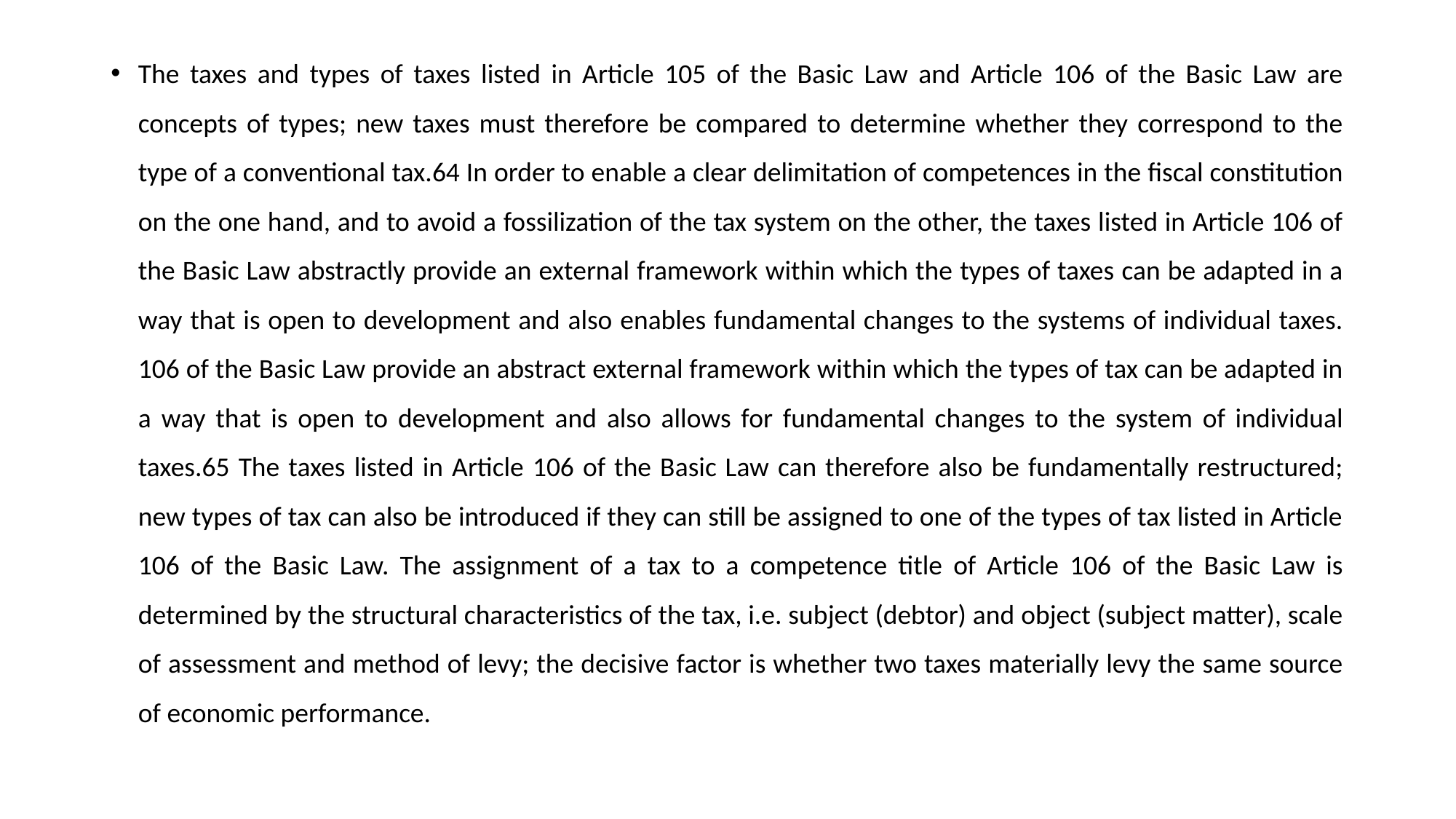

The taxes and types of taxes listed in Article 105 of the Basic Law and Article 106 of the Basic Law are concepts of types; new taxes must therefore be compared to determine whether they correspond to the type of a conventional tax.64 In order to enable a clear delimitation of competences in the fiscal constitution on the one hand, and to avoid a fossilization of the tax system on the other, the taxes listed in Article 106 of the Basic Law abstractly provide an external framework within which the types of taxes can be adapted in a way that is open to development and also enables fundamental changes to the systems of individual taxes. 106 of the Basic Law provide an abstract external framework within which the types of tax can be adapted in a way that is open to development and also allows for fundamental changes to the system of individual taxes.65 The taxes listed in Article 106 of the Basic Law can therefore also be fundamentally restructured; new types of tax can also be introduced if they can still be assigned to one of the types of tax listed in Article 106 of the Basic Law. The assignment of a tax to a competence title of Article 106 of the Basic Law is determined by the structural characteristics of the tax, i.e. subject (debtor) and object (subject matter), scale of assessment and method of levy; the decisive factor is whether two taxes materially levy the same source of economic performance.